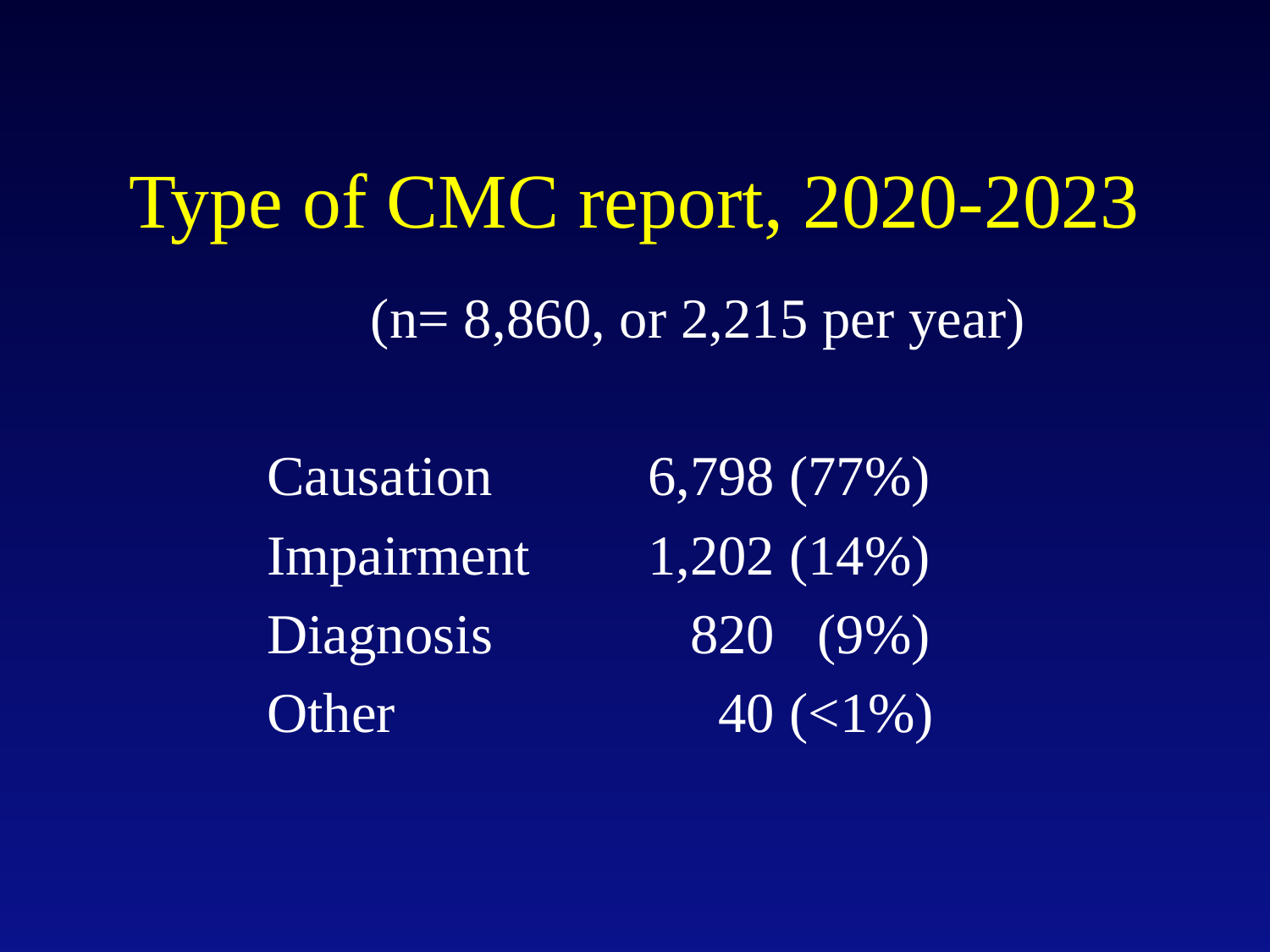

# Type of CMC report, 2020-2023
(n= 8,860, or 2,215 per year)

Causation		6,798 (77%)
Impairment	1,202 (14%)
Diagnosis		   820   (9%)
Other		     40 (<1%)